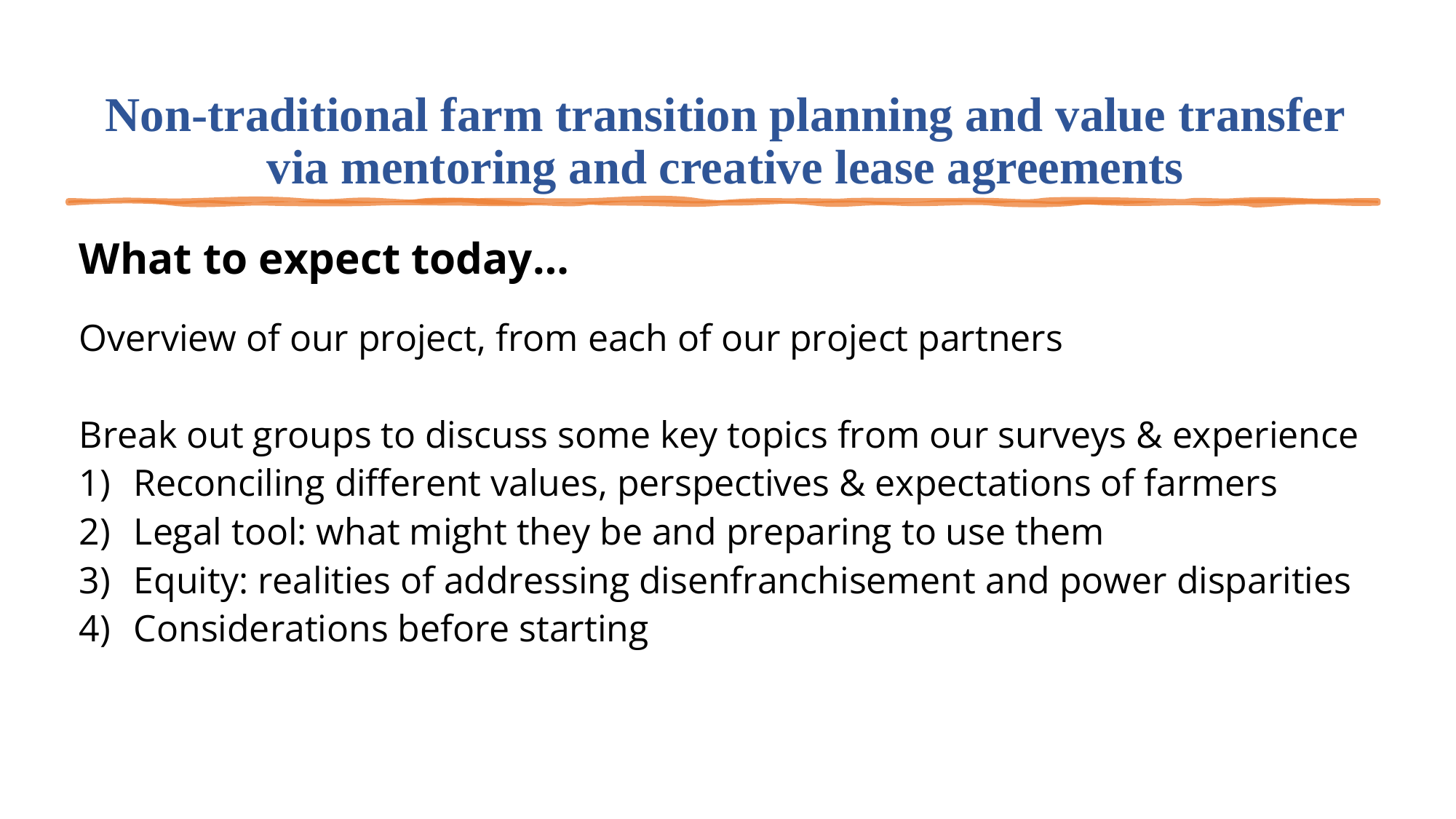

# Non-traditional farm transition planning and value transfer via mentoring and creative lease agreements

What to expect today…

Overview of our project, from each of our project partners

Break out groups to discuss some key topics from our surveys & experience
Reconciling different values, perspectives & expectations of farmers
Legal tool: what might they be and preparing to use them
Equity: realities of addressing disenfranchisement and power disparities
Considerations before starting